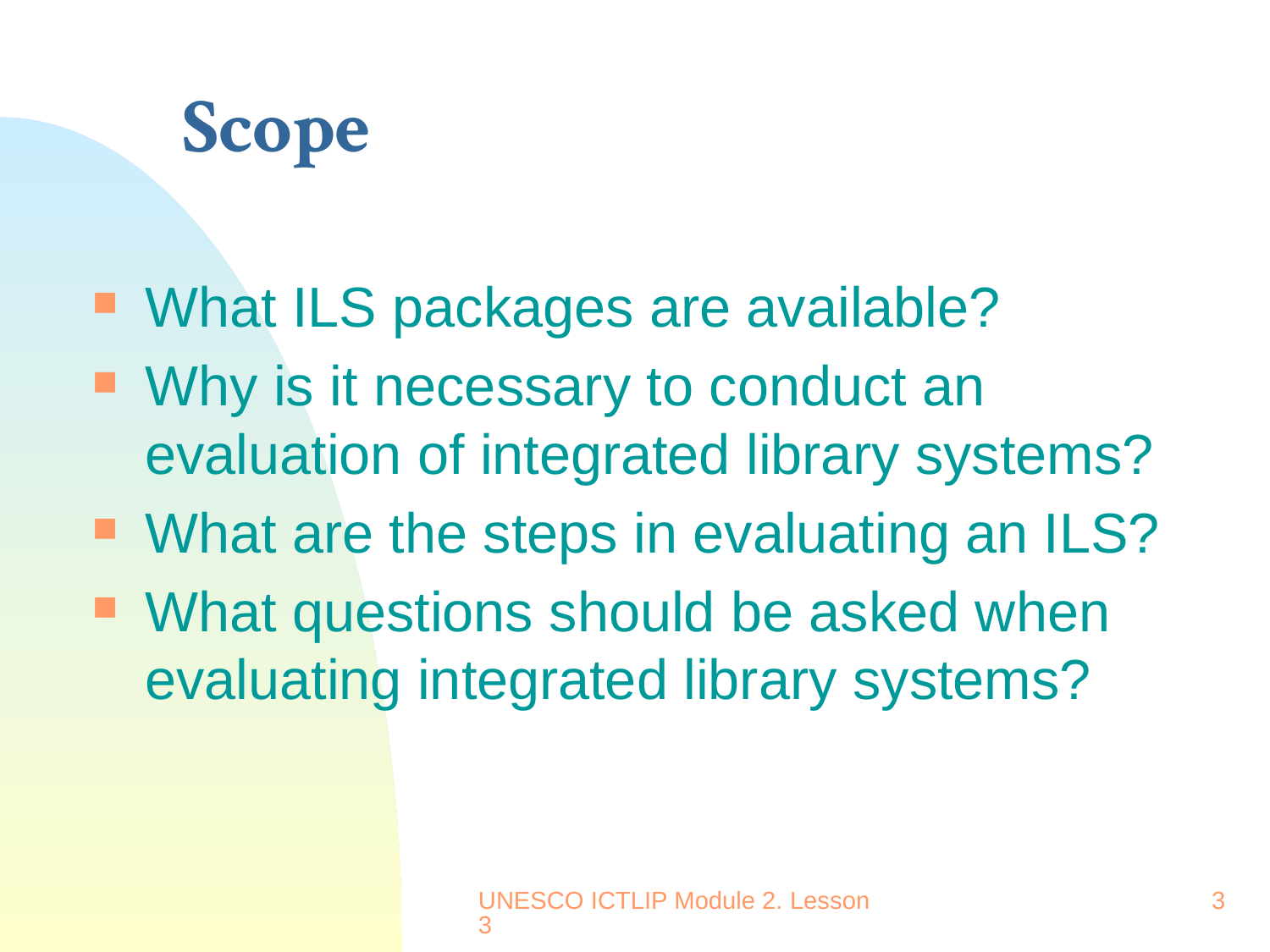

# Scope
What ILS packages are available?
Why is it necessary to conduct an evaluation of integrated library systems?
What are the steps in evaluating an ILS?
What questions should be asked when evaluating integrated library systems?
UNESCO ICTLIP Module 2. Lesson 3
3